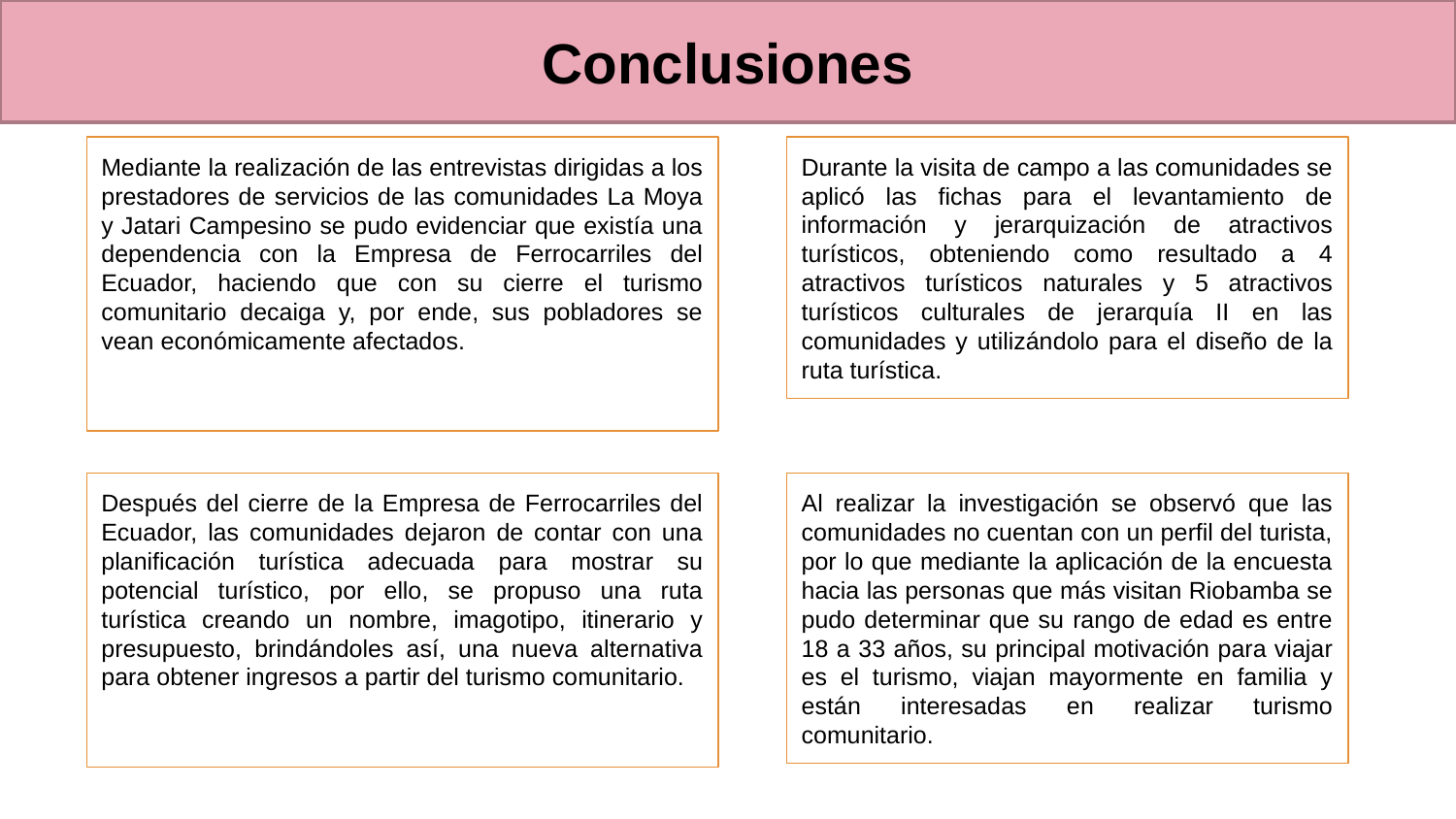

Conclusiones
Mediante la realización de las entrevistas dirigidas a los prestadores de servicios de las comunidades La Moya y Jatari Campesino se pudo evidenciar que existía una dependencia con la Empresa de Ferrocarriles del Ecuador, haciendo que con su cierre el turismo comunitario decaiga y, por ende, sus pobladores se vean económicamente afectados.
Durante la visita de campo a las comunidades se aplicó las fichas para el levantamiento de información y jerarquización de atractivos turísticos, obteniendo como resultado a 4 atractivos turísticos naturales y 5 atractivos turísticos culturales de jerarquía II en las comunidades y utilizándolo para el diseño de la ruta turística.
Después del cierre de la Empresa de Ferrocarriles del Ecuador, las comunidades dejaron de contar con una planificación turística adecuada para mostrar su potencial turístico, por ello, se propuso una ruta turística creando un nombre, imagotipo, itinerario y presupuesto, brindándoles así, una nueva alternativa para obtener ingresos a partir del turismo comunitario.
Al realizar la investigación se observó que las comunidades no cuentan con un perfil del turista, por lo que mediante la aplicación de la encuesta hacia las personas que más visitan Riobamba se pudo determinar que su rango de edad es entre 18 a 33 años, su principal motivación para viajar es el turismo, viajan mayormente en familia y están interesadas en realizar turismo comunitario.